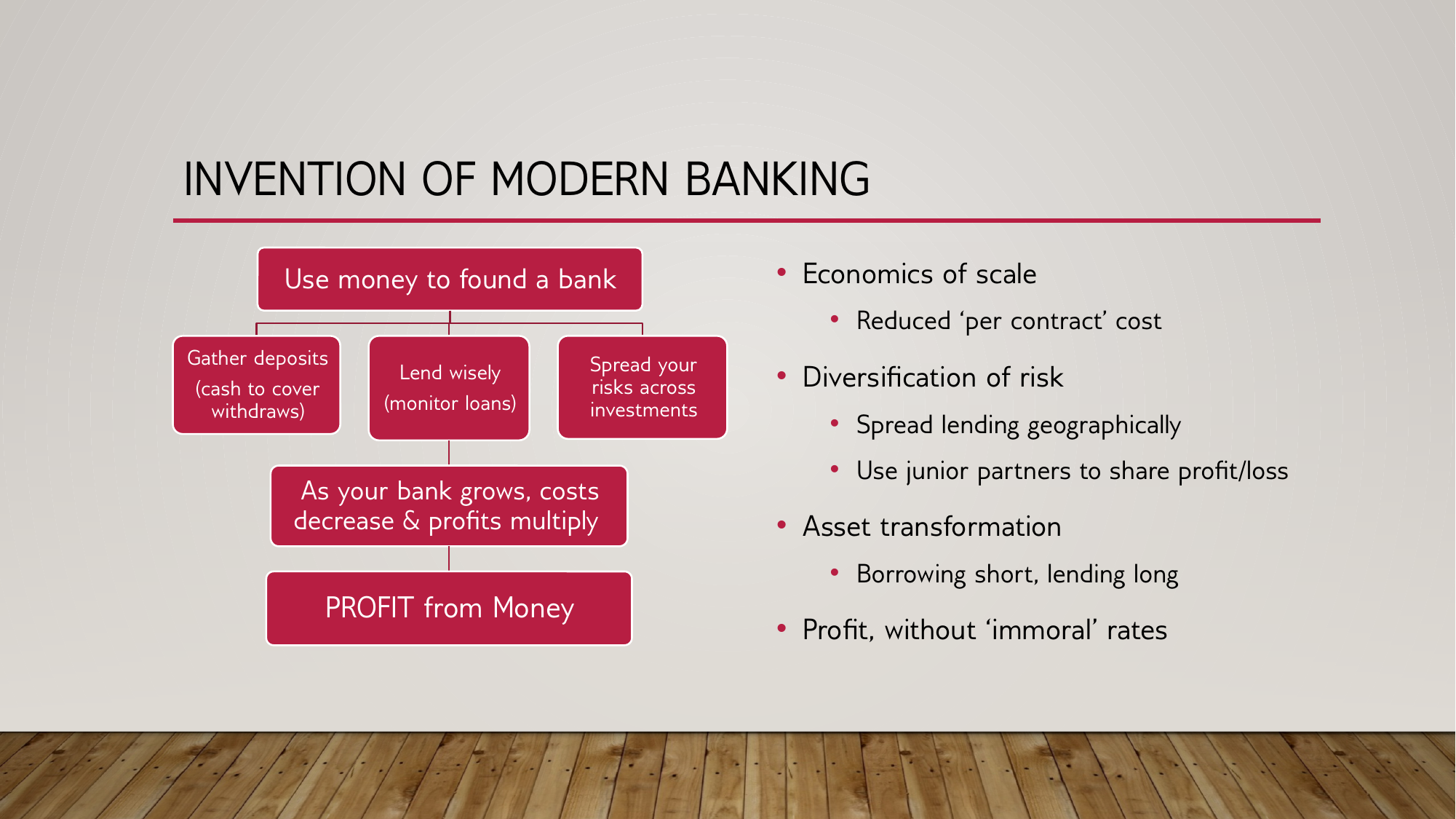

# invention of modern banking
Use money to found a bank
Gather deposits
(cash to cover withdraws)
Lend wisely
(monitor loans)
As your bank grows, costs decrease & profits multiply
PROFIT from Money
Spread your risks across investments
Economics of scale
Reduced ‘per contract’ cost
Diversification of risk
Spread lending geographically
Use junior partners to share profit/loss
Asset transformation
Borrowing short, lending long
Profit, without ‘immoral’ rates